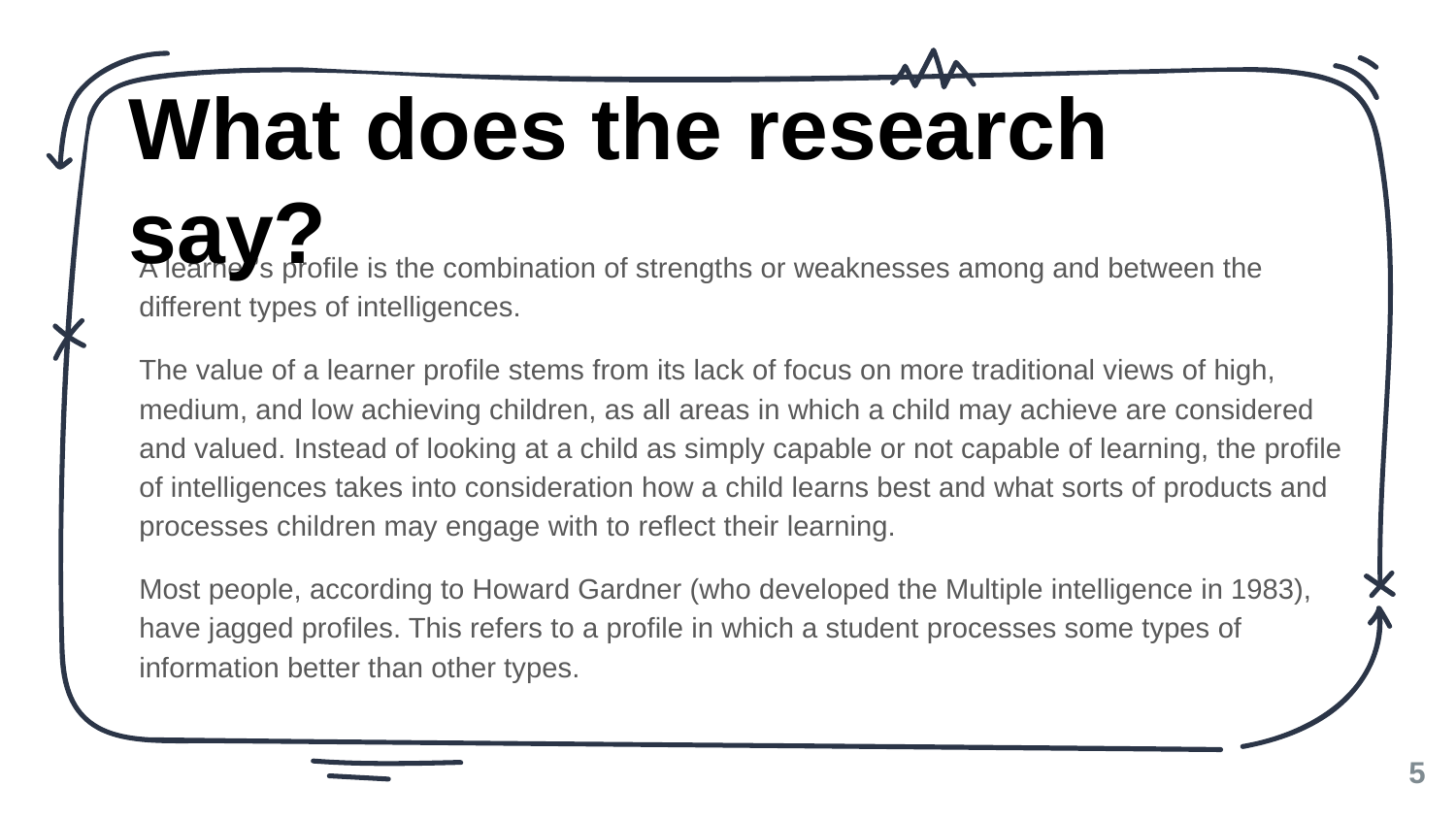

What does the research say?
A learner’s profile is the combination of strengths or weaknesses among and between the different types of intelligences.
The value of a learner profile stems from its lack of focus on more traditional views of high, medium, and low achieving children, as all areas in which a child may achieve are considered and valued. Instead of looking at a child as simply capable or not capable of learning, the profile of intelligences takes into consideration how a child learns best and what sorts of products and processes children may engage with to reflect their learning.
Most people, according to Howard Gardner (who developed the Multiple intelligence in 1983), have jagged profiles. This refers to a profile in which a student processes some types of information better than other types.
5